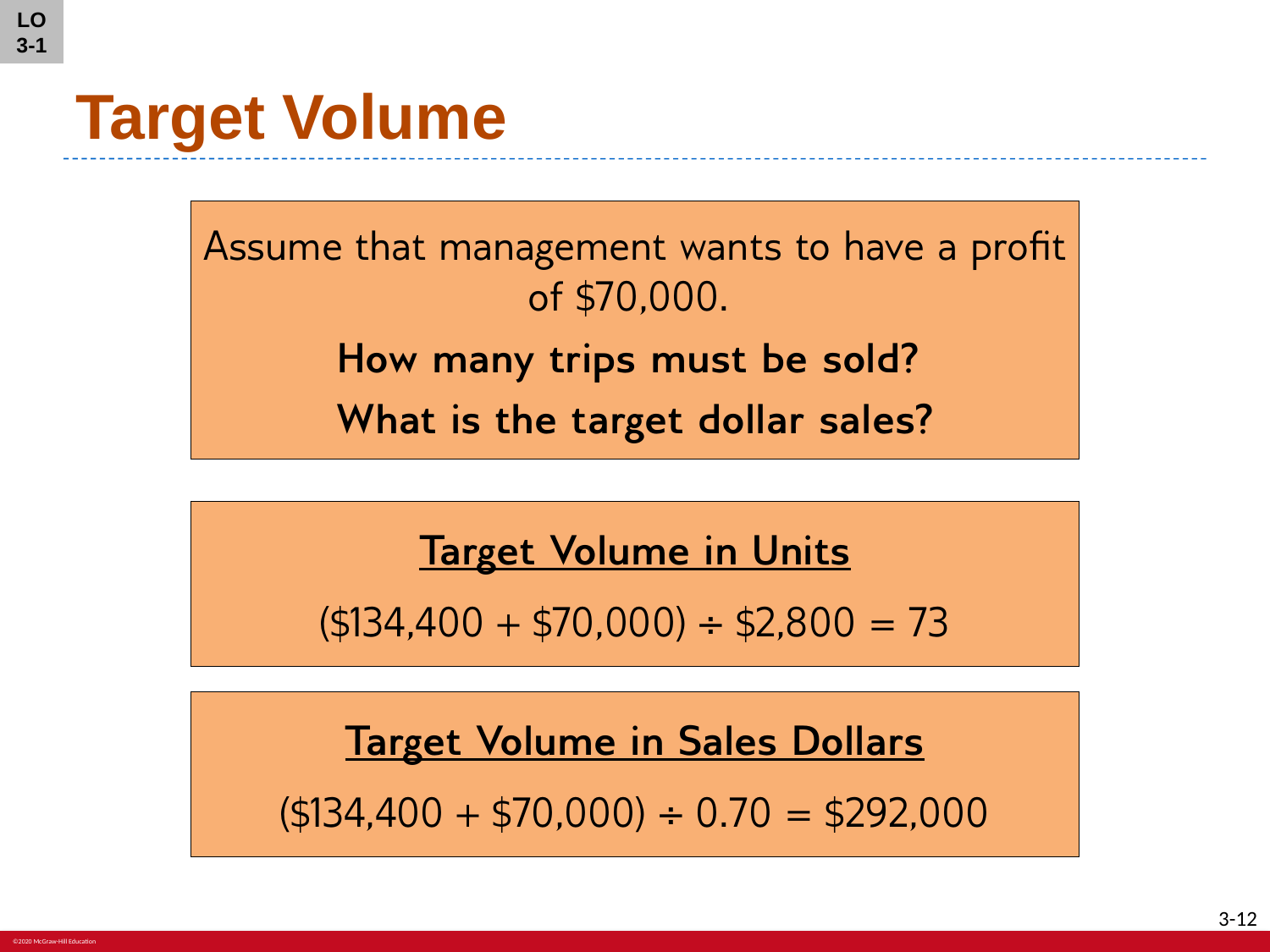

LO 3-1
# Target Volume
Assume that management wants to have a profit of $70,000.
How many trips must be sold?
What is the target dollar sales?
Target Volume in Units
($134,400 + $70,000) ÷ $2,800 = 73
Target Volume in Sales Dollars
($134,400 + $70,000) ÷ 0.70 = $292,000